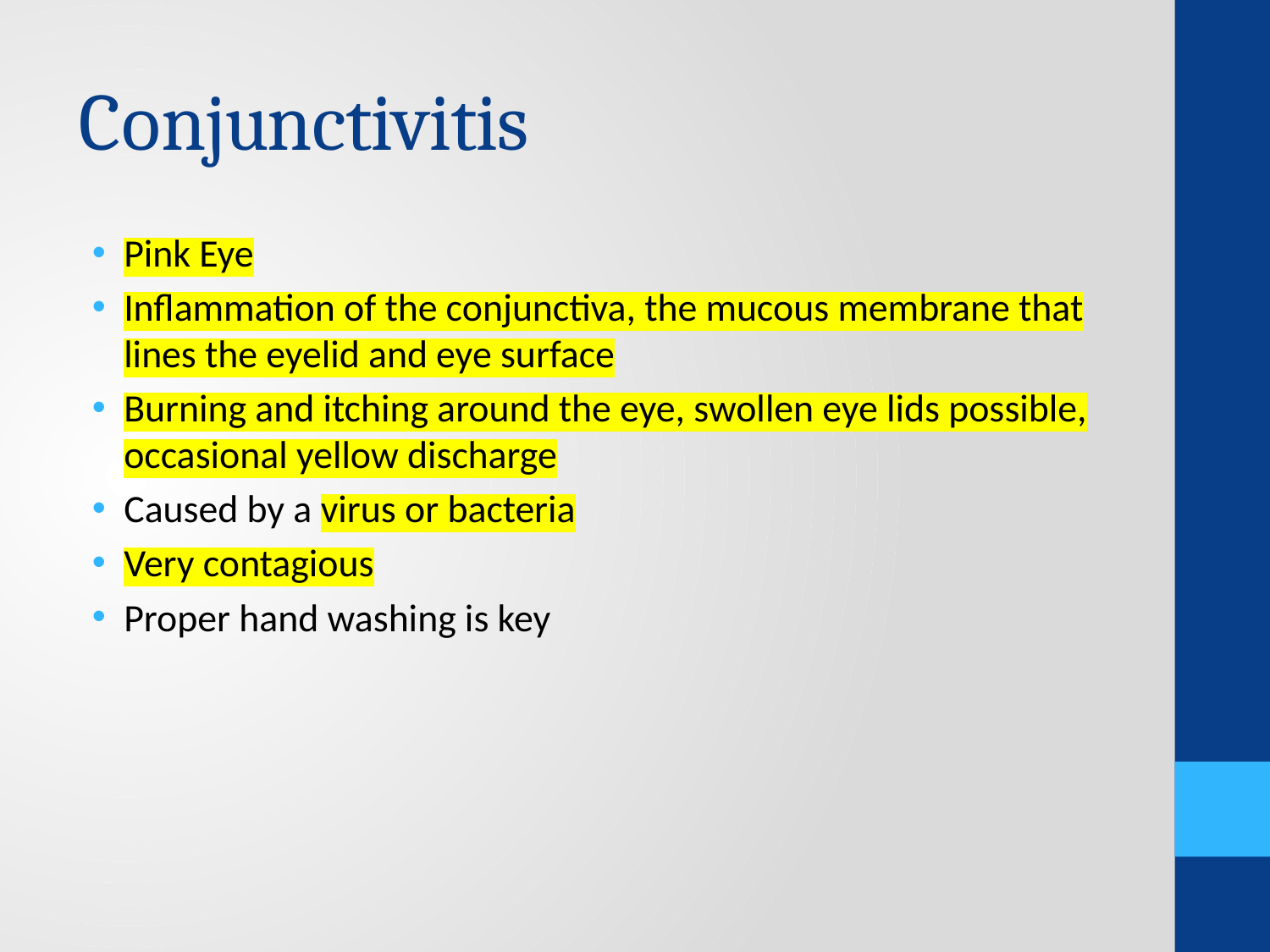

# Conjunctivitis
Pink Eye
Inflammation of the conjunctiva, the mucous membrane that lines the eyelid and eye surface
Burning and itching around the eye, swollen eye lids possible, occasional yellow discharge
Caused by a virus or bacteria
Very contagious
Proper hand washing is key